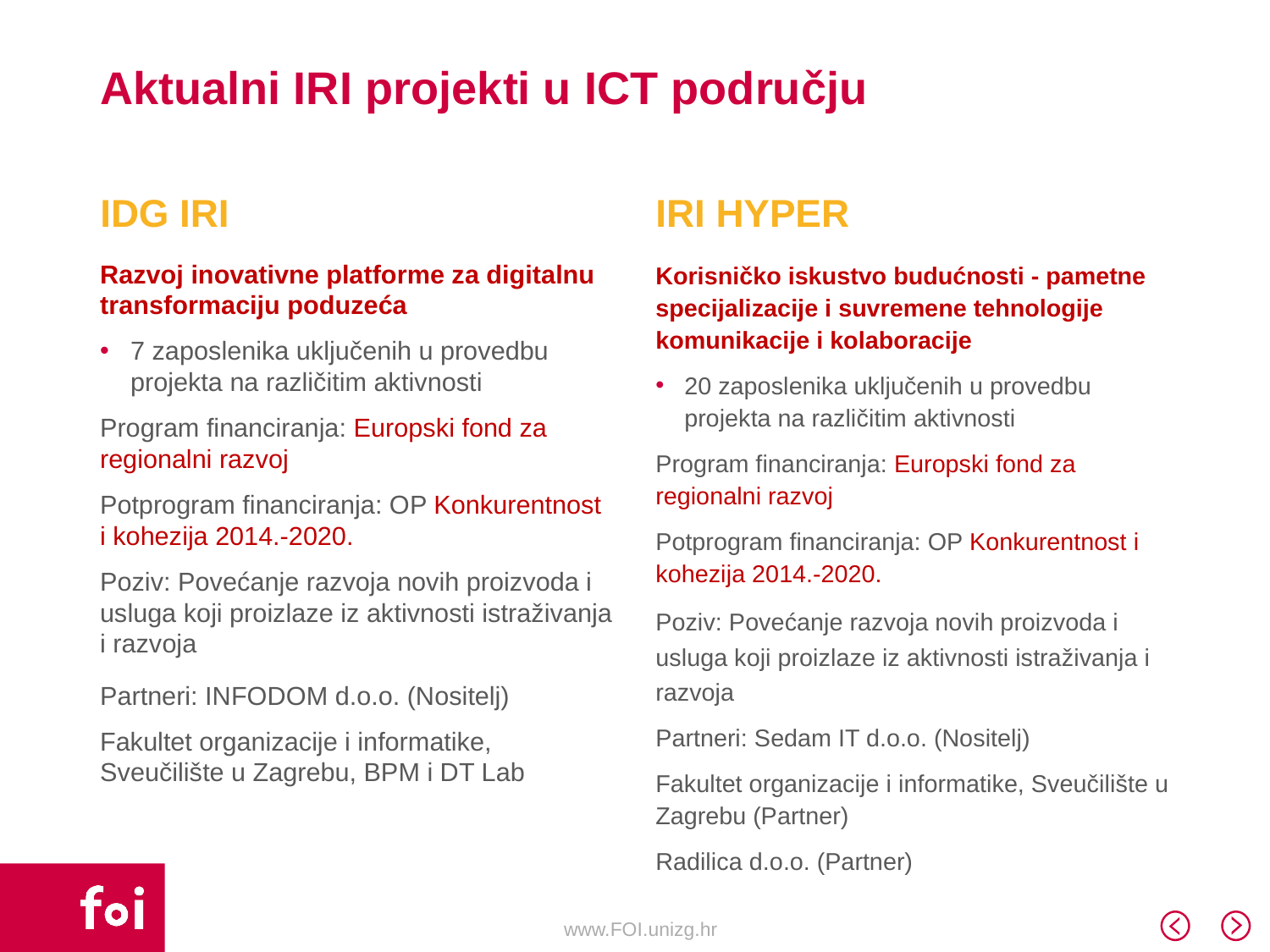

# Aktualni IRI projekti u ICT području
IDG IRI
IRI HYPER
Razvoj inovativne platforme za digitalnu transformaciju poduzeća
7 zaposlenika uključenih u provedbu projekta na različitim aktivnosti
Program financiranja: Europski fond za regionalni razvoj
Potprogram financiranja: OP Konkurentnost i kohezija 2014.-2020.
Poziv: Povećanje razvoja novih proizvoda i usluga koji proizlaze iz aktivnosti istraživanja i razvoja
Partneri: INFODOM d.o.o. (Nositelj)
Fakultet organizacije i informatike, Sveučilište u Zagrebu, BPM i DT Lab

Korisničko iskustvo budućnosti - pametne specijalizacije i suvremene tehnologije komunikacije i kolaboracije
20 zaposlenika uključenih u provedbu projekta na različitim aktivnosti
Program financiranja: Europski fond za regionalni razvoj
Potprogram financiranja: OP Konkurentnost i kohezija 2014.-2020.
Poziv: Povećanje razvoja novih proizvoda i usluga koji proizlaze iz aktivnosti istraživanja i razvoja
Partneri: Sedam IT d.o.o. (Nositelj)
Fakultet organizacije i informatike, Sveučilište u Zagrebu (Partner)
Radilica d.o.o. (Partner)